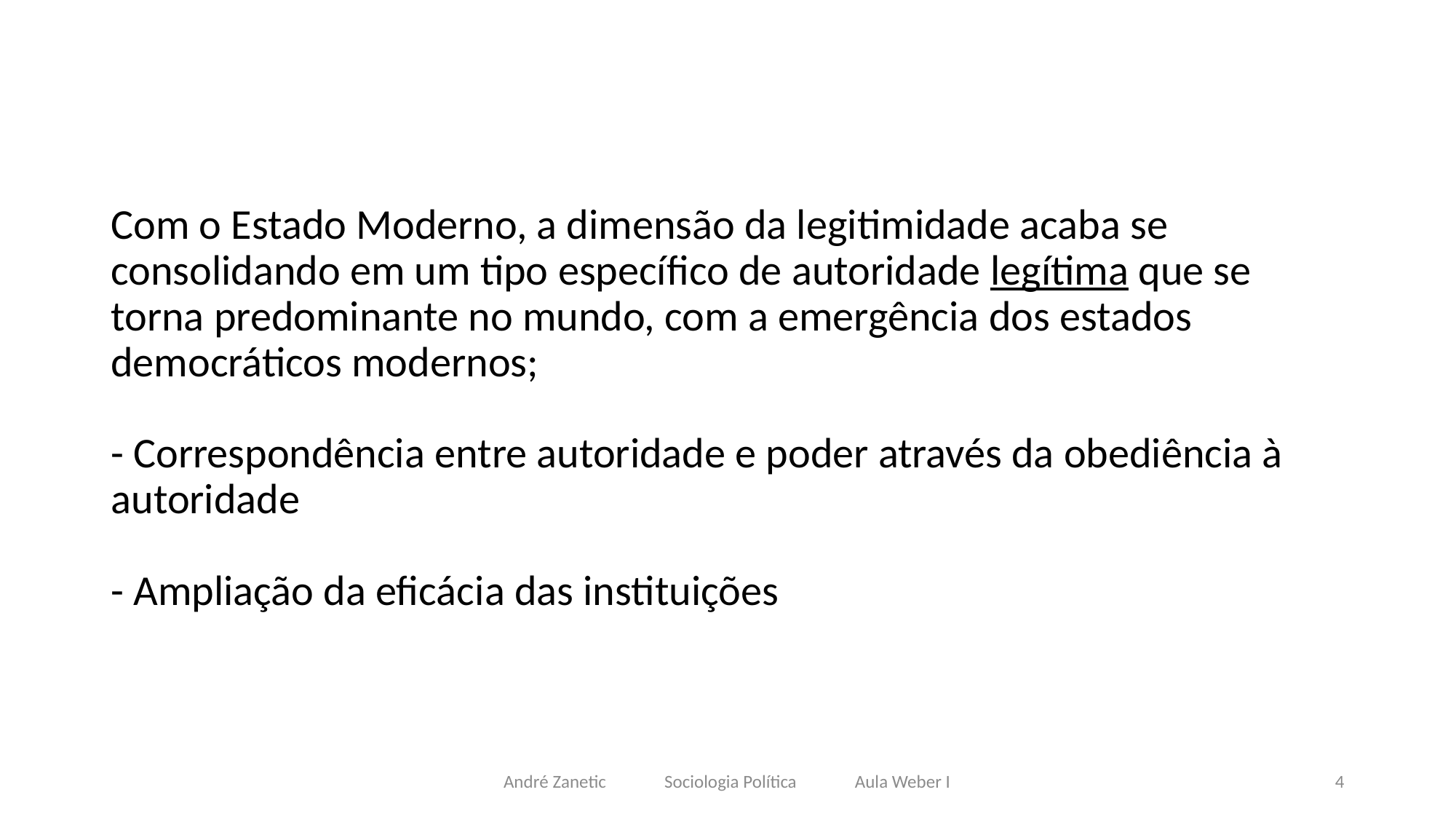

# Com o Estado Moderno, a dimensão da legitimidade acaba se consolidando em um tipo específico de autoridade legítima que se torna predominante no mundo, com a emergência dos estados democráticos modernos; - Correspondência entre autoridade e poder através da obediência à autoridade - Ampliação da eficácia das instituições
André Zanetic              Sociologia Política              Aula Weber I
4